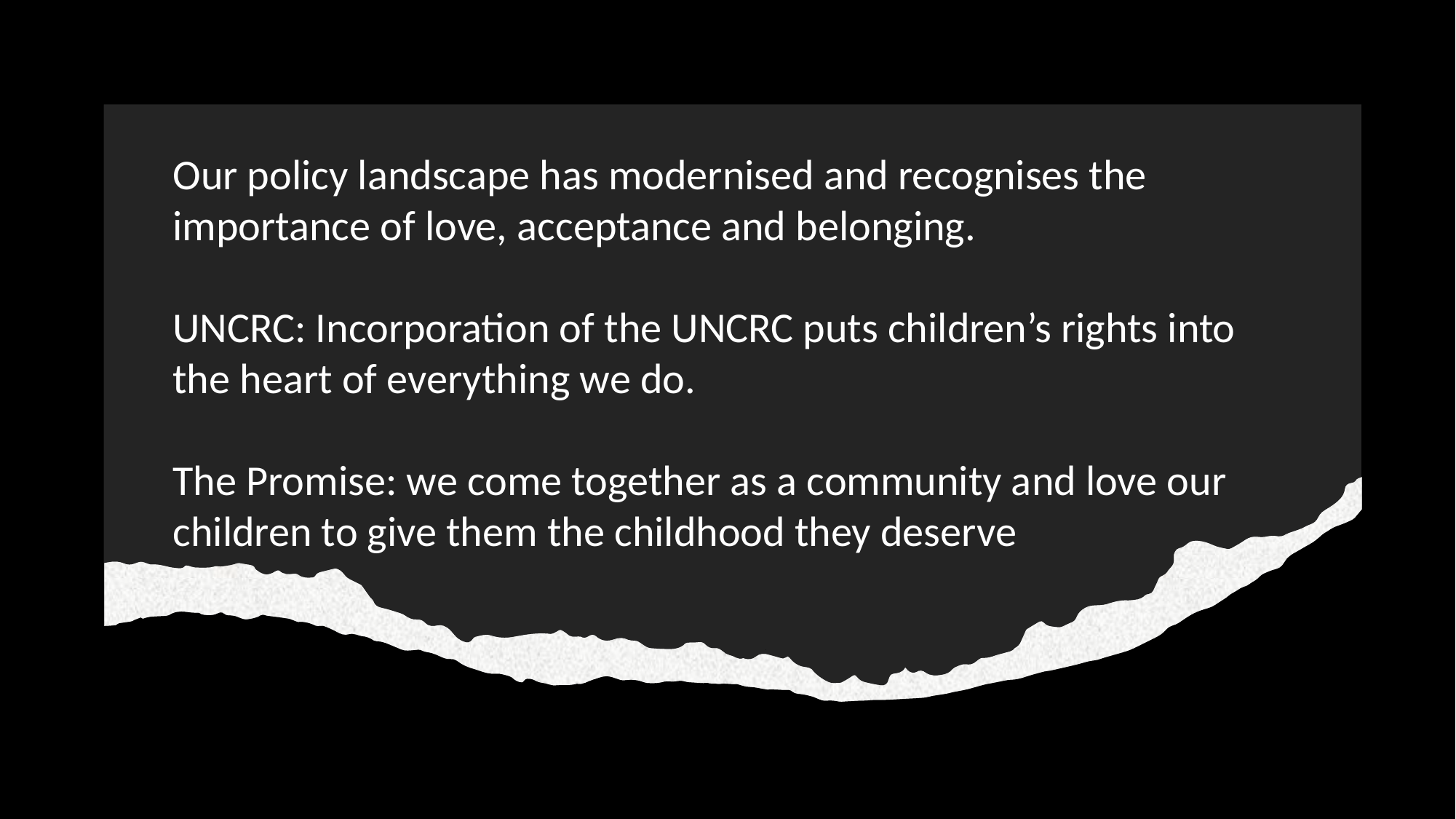

Our policy landscape has modernised and recognises the importance of love, acceptance and belonging.

UNCRC: Incorporation of the UNCRC puts children’s rights into the heart of everything we do.

The Promise: we come together as a community and love our children to give them the childhood they deserve